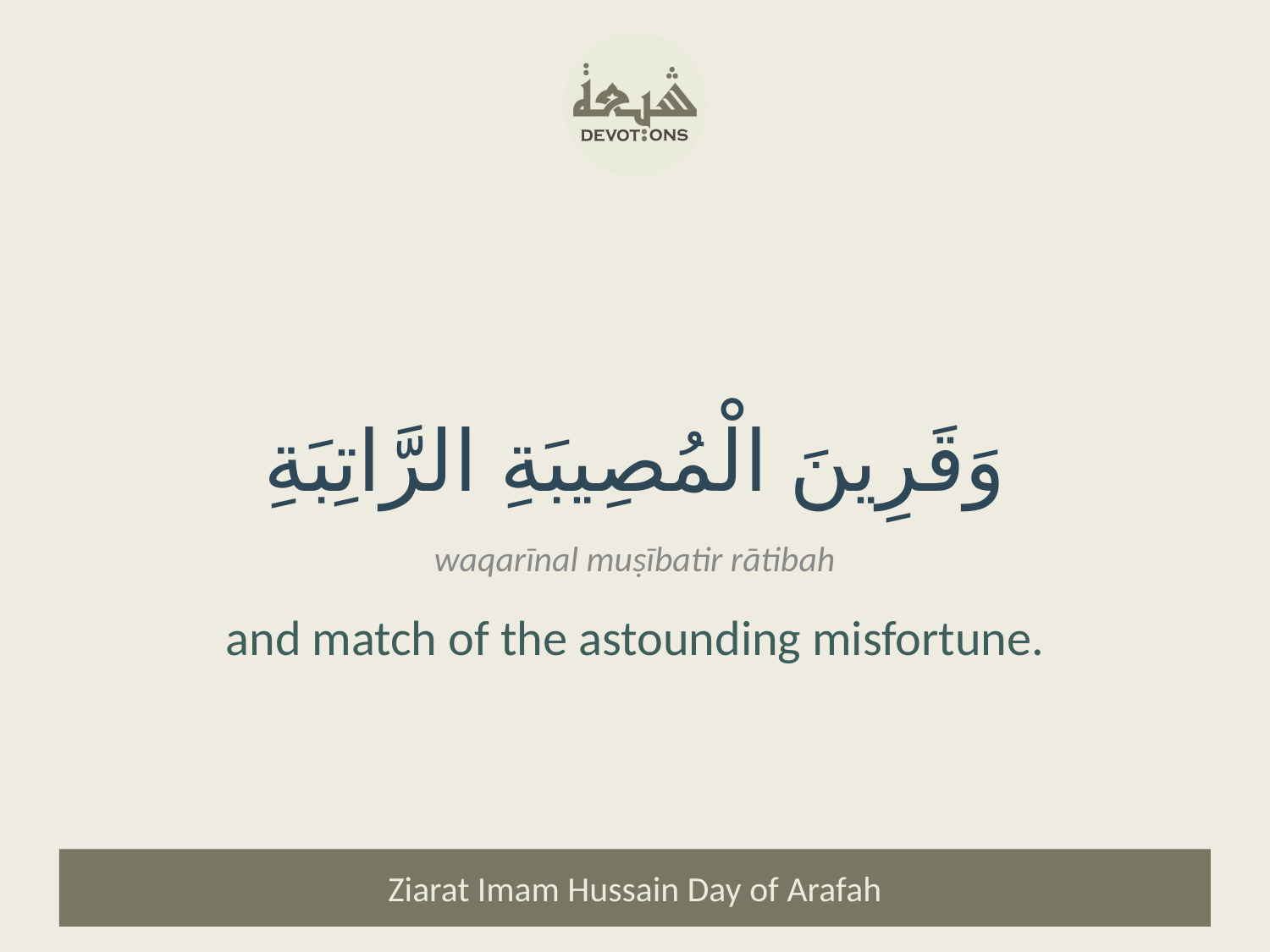

وَقَرِينَ الْمُصِيبَةِ الرَّاتِبَةِ
waqarīnal muṣībatir rātibah
and match of the astounding misfortune.
Ziarat Imam Hussain Day of Arafah